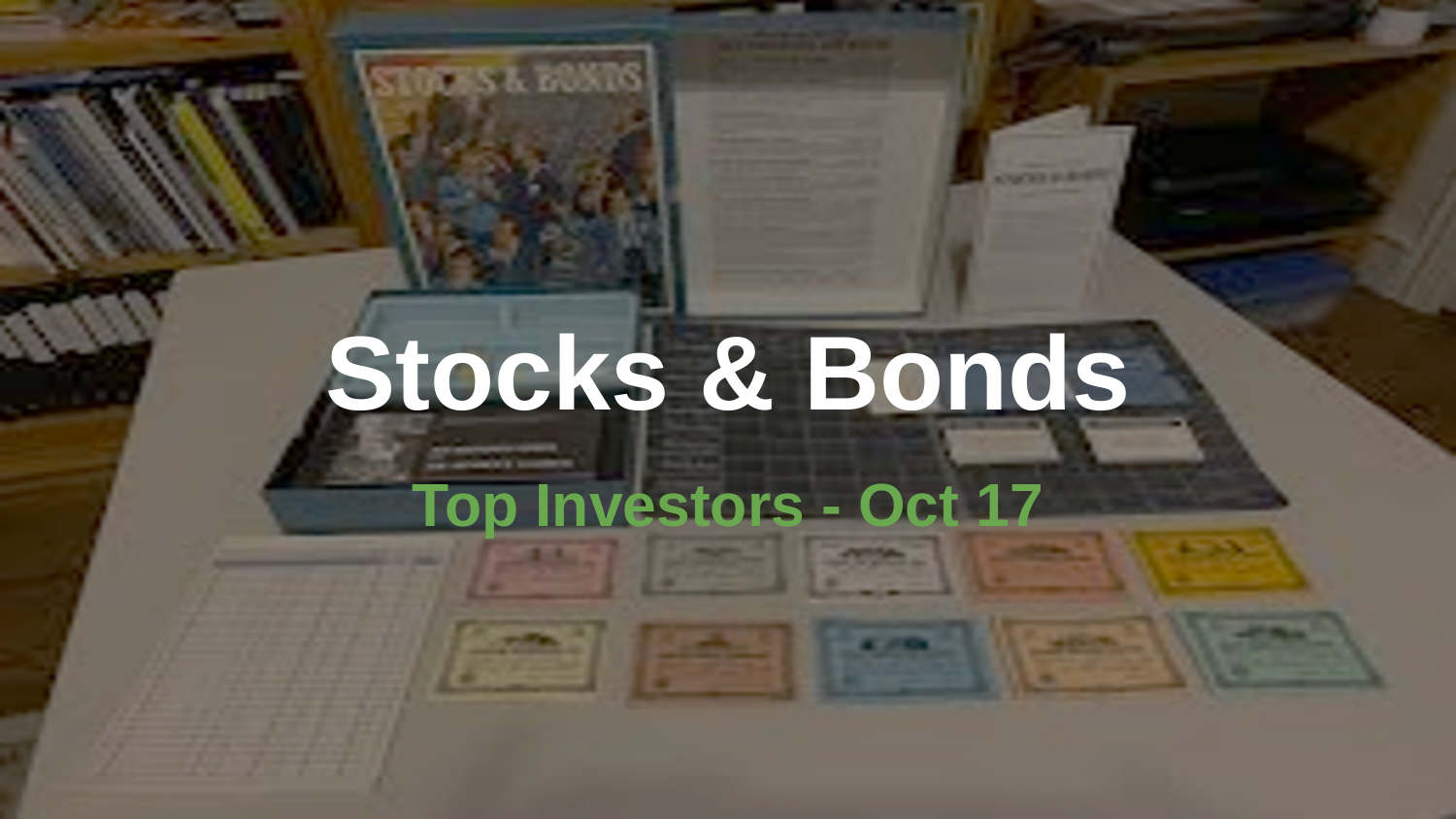

# Stocks & Bonds
Top Investors - Oct 17